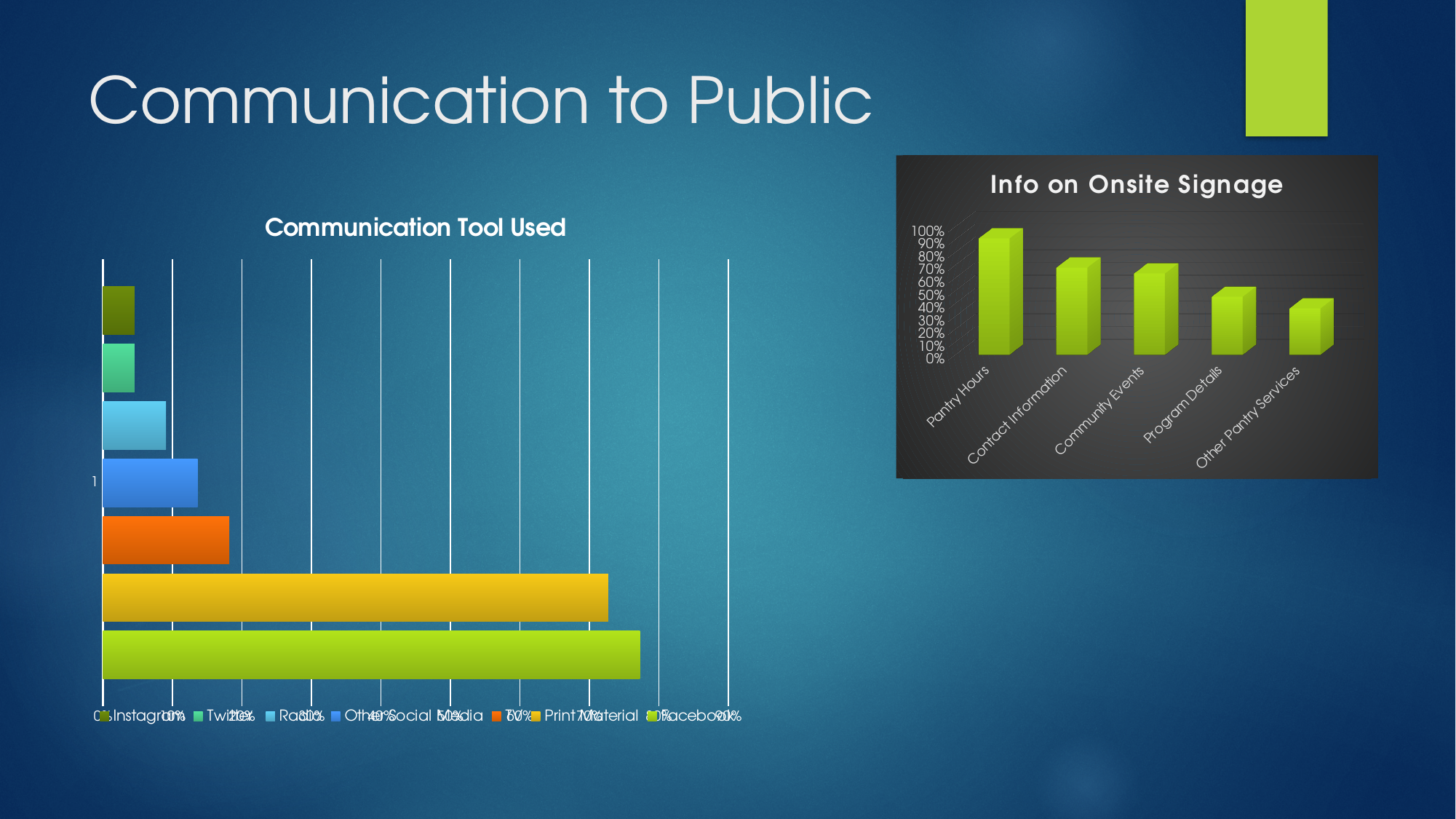

# Communication to Public

[unsupported chart]

### Chart: Communication Tool Used

| Category | Facebook | Print Material | TV | Other Social Media | Radio | Twitter  | Instagram |
|---|---|---|---|---|---|---|---|